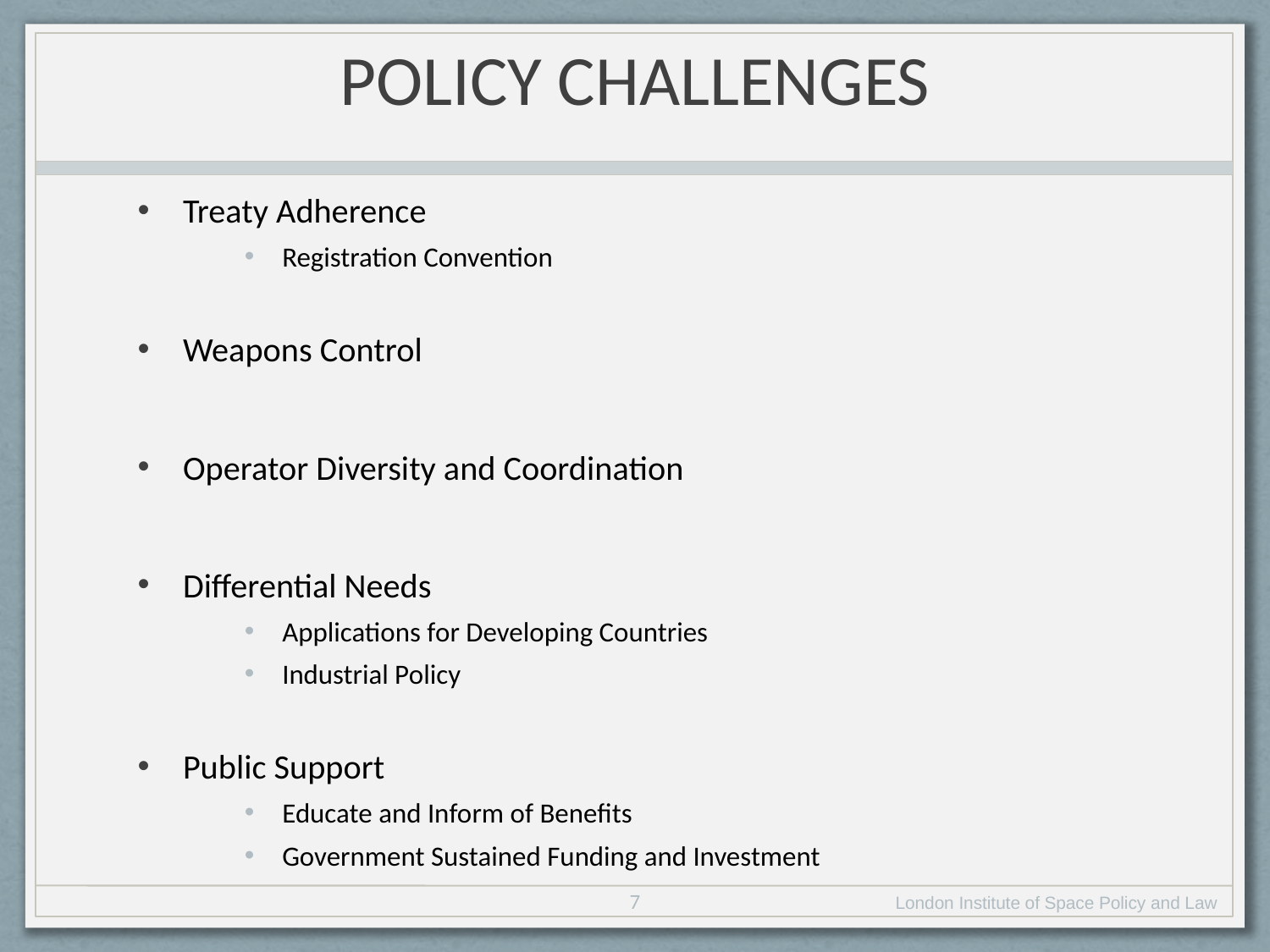

# Policy Challenges
Treaty Adherence
Registration Convention

Weapons Control

Operator Diversity and Coordination

Differential Needs
Applications for Developing Countries
Industrial Policy

Public Support
Educate and Inform of Benefits
Government Sustained Funding and Investment
7
London Institute of Space Policy and Law